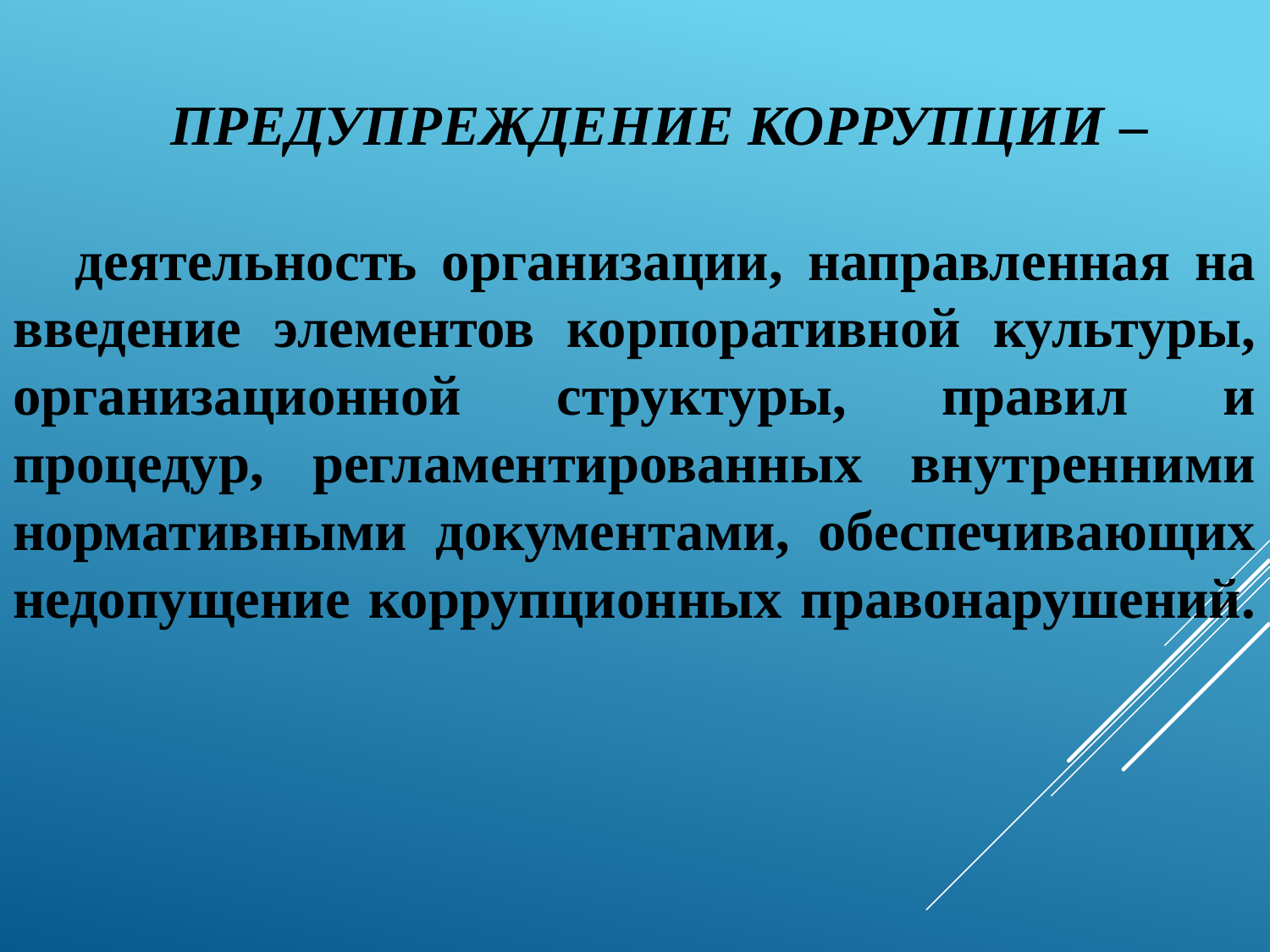

ПРЕДУПРЕЖДЕНИЕ КОРРУПЦИИ –

деятельность организации, направленная на введение элементов корпоративной культуры, организационной структуры, правил и процедур, регламентированных внутренними нормативными документами, обеспечивающих недопущение коррупционных правонарушений.